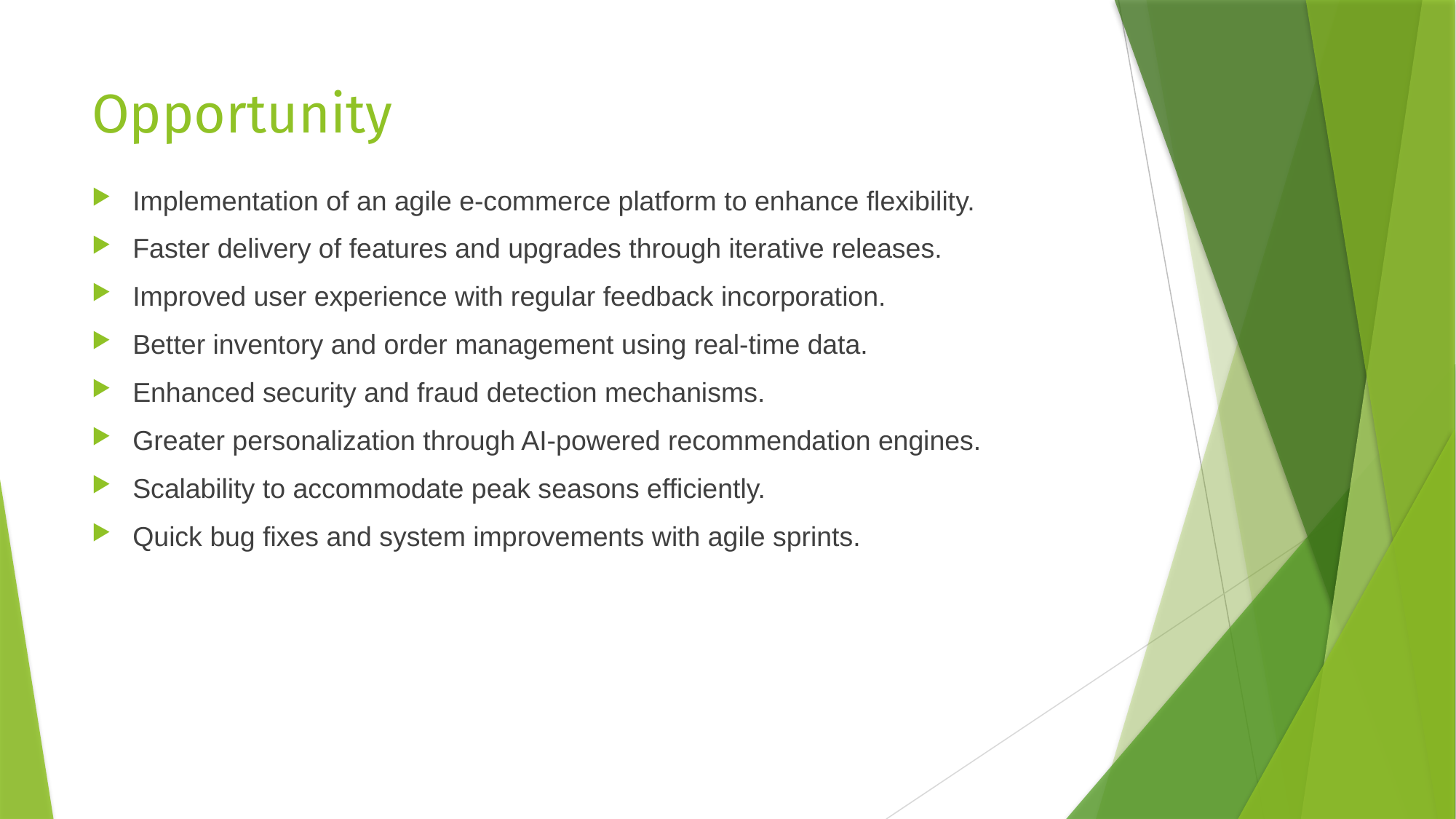

# Opportunity
Implementation of an agile e-commerce platform to enhance flexibility.
Faster delivery of features and upgrades through iterative releases.
Improved user experience with regular feedback incorporation.
Better inventory and order management using real-time data.
Enhanced security and fraud detection mechanisms.
Greater personalization through AI-powered recommendation engines.
Scalability to accommodate peak seasons efficiently.
Quick bug fixes and system improvements with agile sprints.